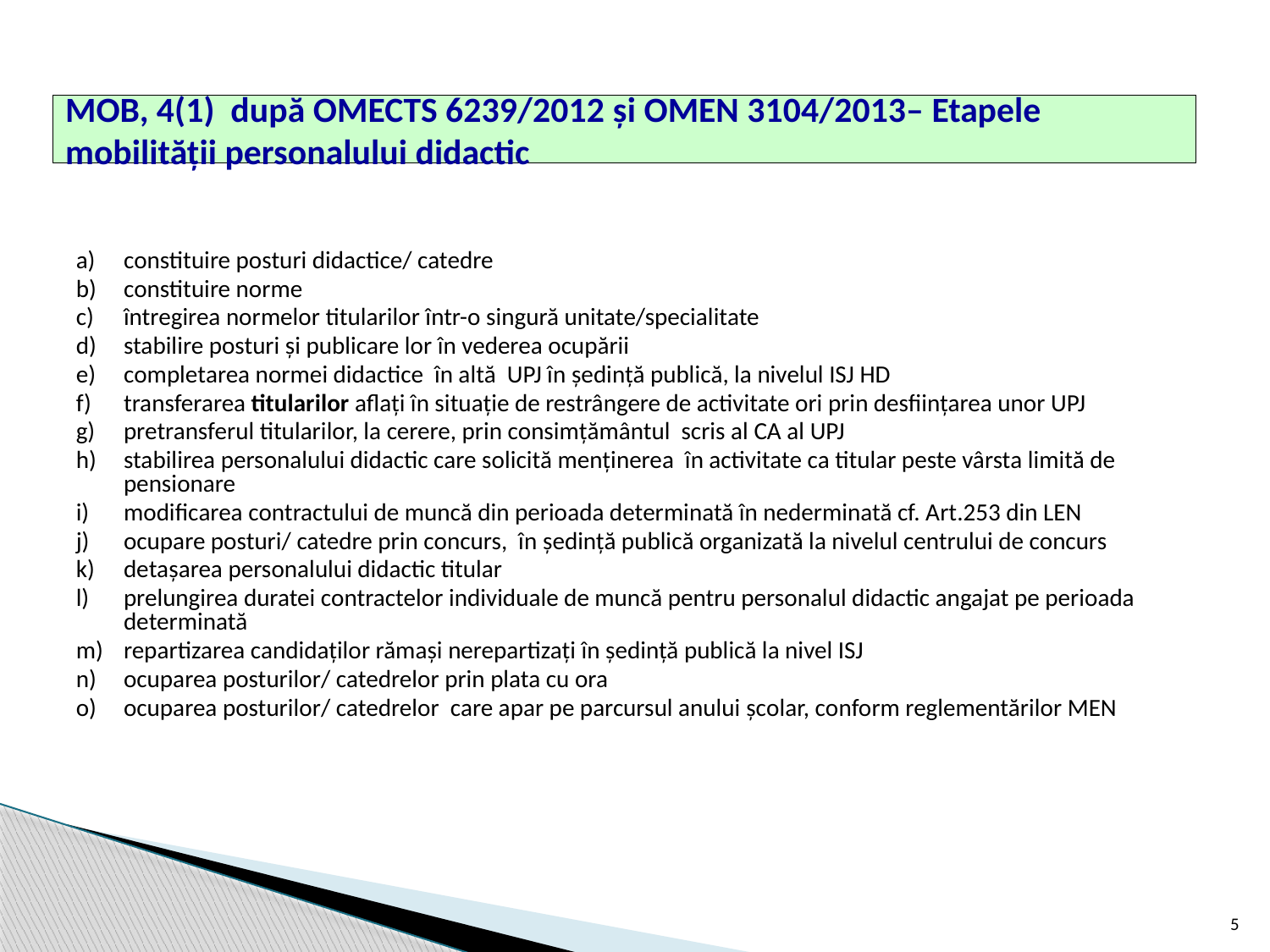

MOB, 4(1)  după OMECTS 6239/2012 și OMEN 3104/2013– Etapele mobilităţii personalului didactic
constituire posturi didactice/ catedre
constituire norme
întregirea normelor titularilor într-o singură unitate/specialitate
stabilire posturi şi publicare lor în vederea ocupării
completarea normei didactice  în altă  UPJ în ședință publică, la nivelul ISJ HD
transferarea titularilor aflați în situație de restrângere de activitate ori prin desfiinţarea unor UPJ
pretransferul titularilor, la cerere, prin consimțământul  scris al CA al UPJ
stabilirea personalului didactic care solicită menținerea  în activitate ca titular peste vârsta limită de pensionare
modificarea contractului de muncă din perioada determinată în nederminată cf. Art.253 din LEN
ocupare posturi/ catedre prin concurs,  în ședință publică organizată la nivelul centrului de concurs
detașarea personalului didactic titular
prelungirea duratei contractelor individuale de muncă pentru personalul didactic angajat pe perioada determinată
repartizarea candidaţilor rămaşi nerepartizaţi în şedinţă publică la nivel ISJ
ocuparea posturilor/ catedrelor prin plata cu ora
ocuparea posturilor/ catedrelor  care apar pe parcursul anului școlar, conform reglementărilor MEN

5